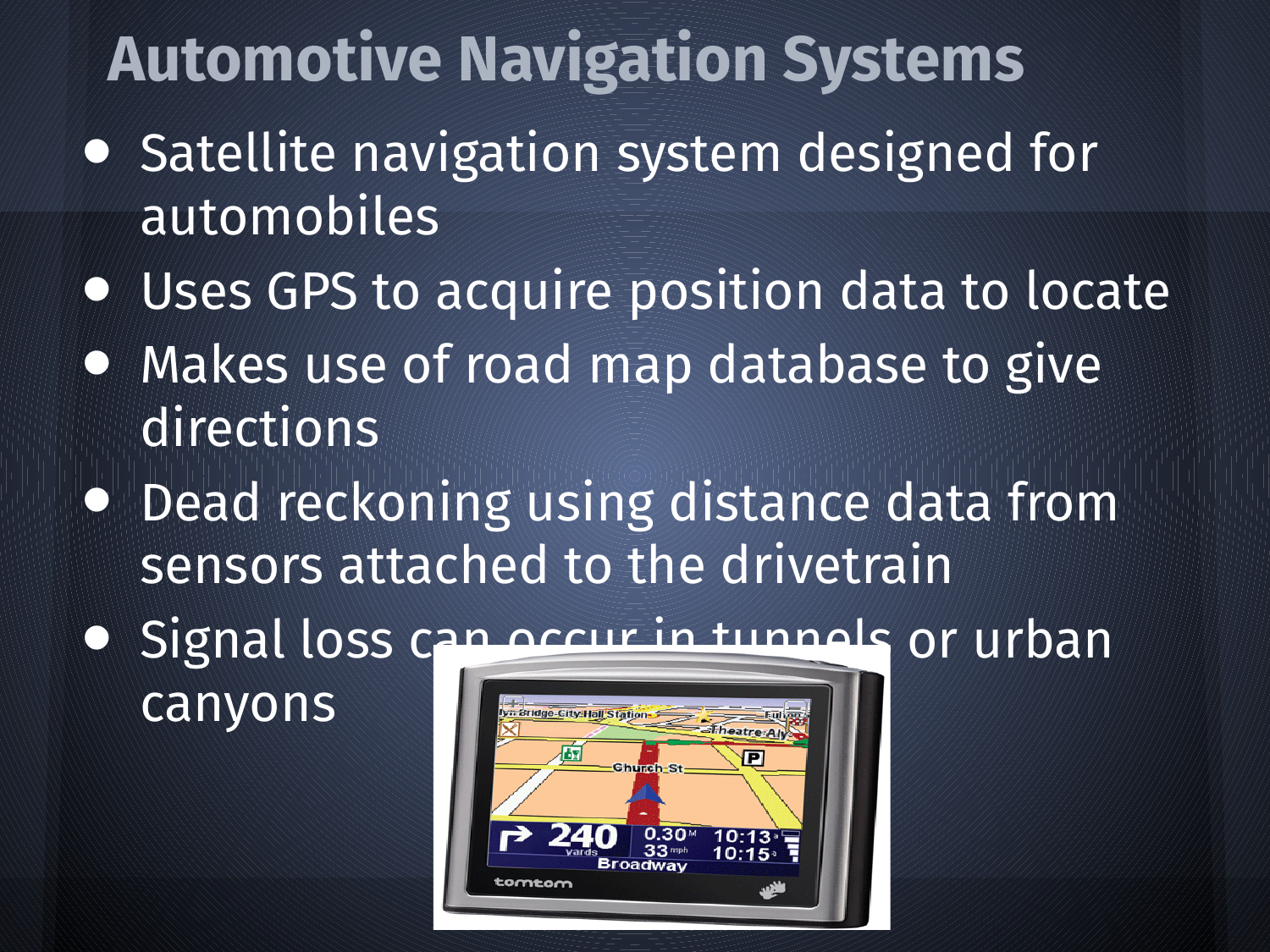

# Automotive Navigation Systems
Satellite navigation system designed for automobiles
Uses GPS to acquire position data to locate
Makes use of road map database to give directions
Dead reckoning using distance data from sensors attached to the drivetrain
Signal loss can occur in tunnels or urban canyons